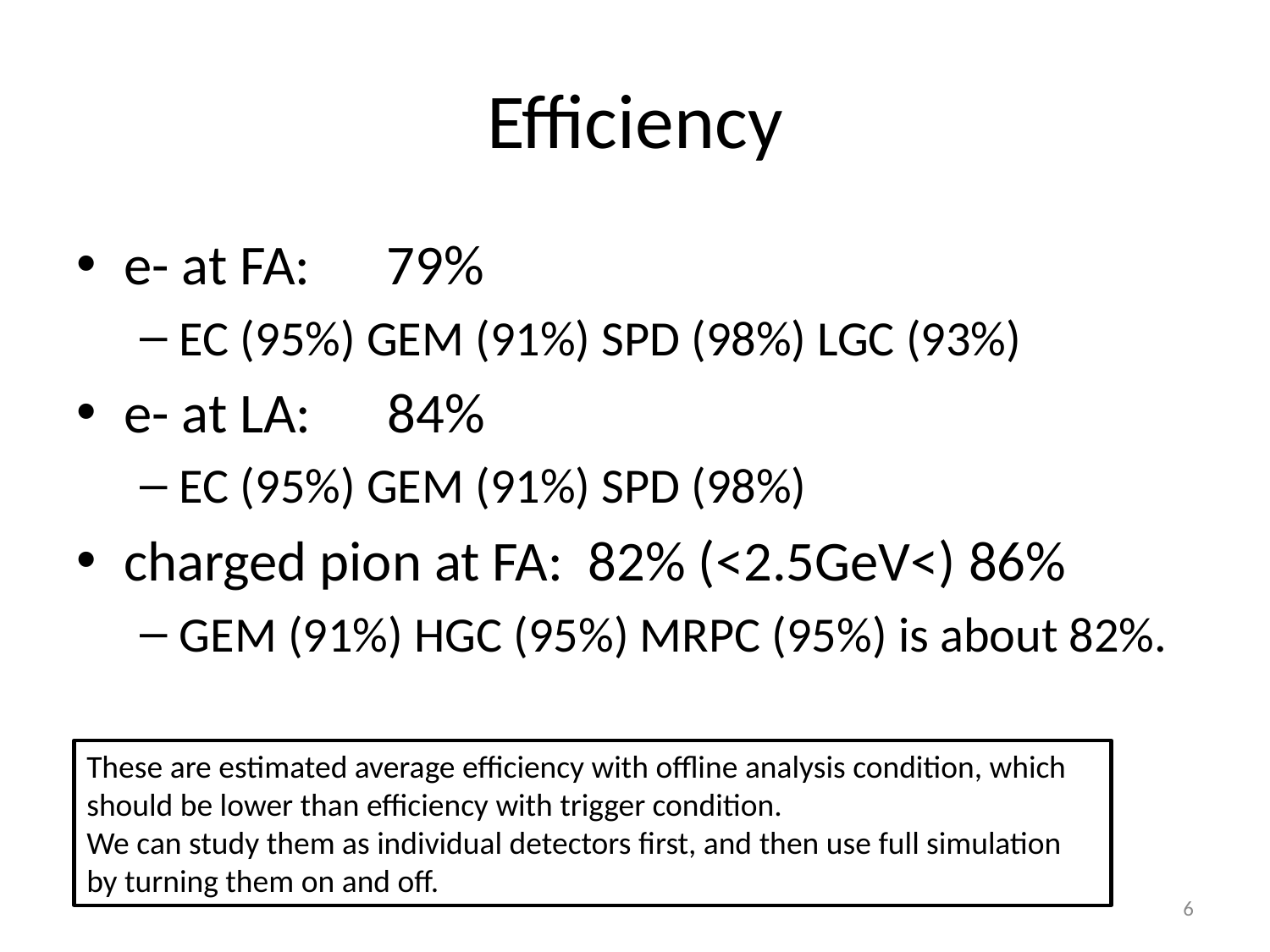

# Efficiency
e- at FA:      79%
EC (95%) GEM (91%) SPD (98%) LGC (93%)
e- at LA:      84%
EC (95%) GEM (91%) SPD (98%)
charged pion at FA:  82% (<2.5GeV<) 86%
GEM (91%) HGC (95%) MRPC (95%) is about 82%.
These are estimated average efficiency with offline analysis condition, which should be lower than efficiency with trigger condition.
We can study them as individual detectors first, and then use full simulation by turning them on and off.
6